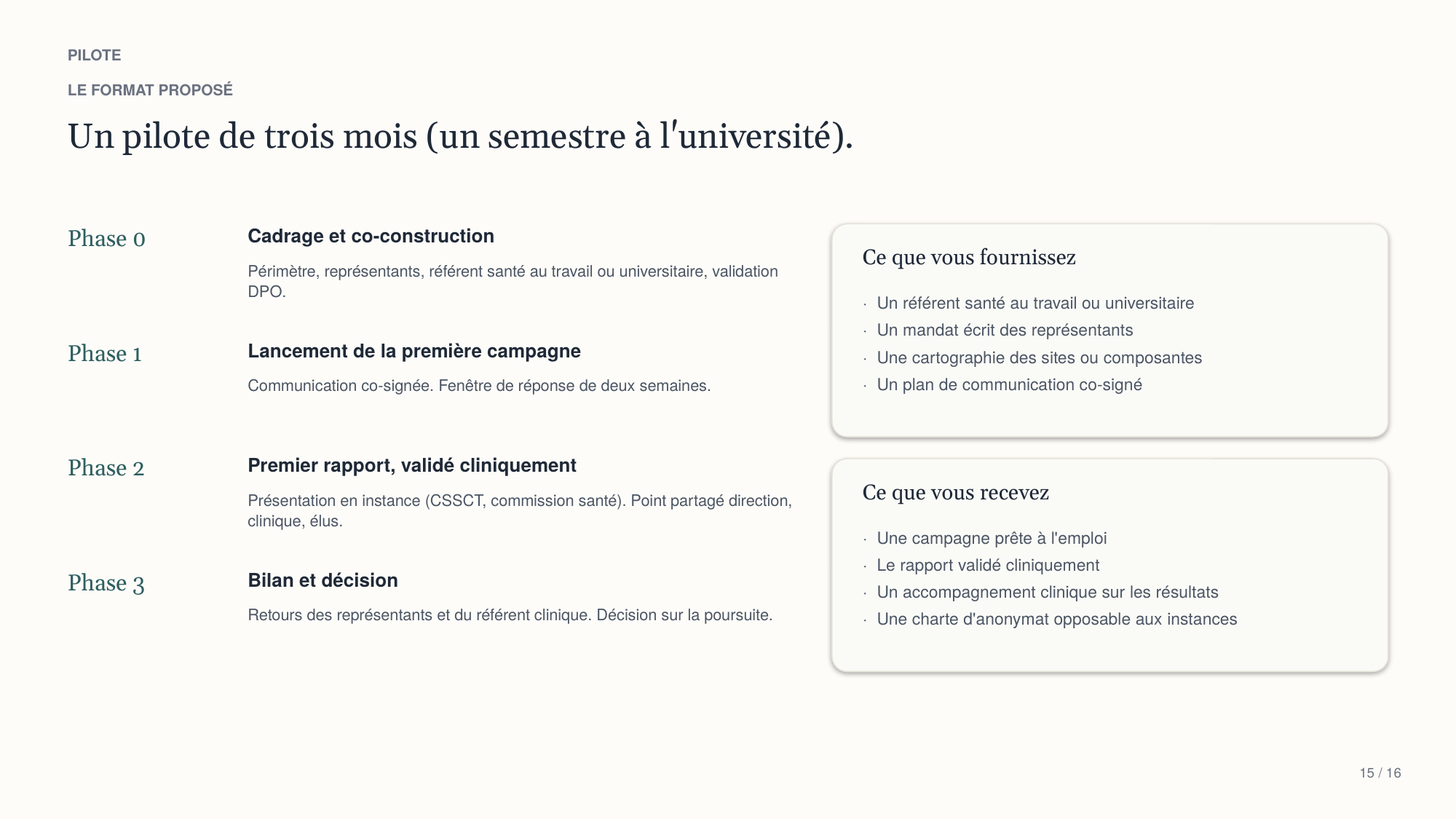

PILOTE
LE FORMAT PROPOSÉ
Un pilote de trois mois (un semestre à l'université).
Phase 0
Cadrage et co-construction

Ce que vous fournissez
Périmètre, représentants, référent santé au travail ou universitaire, validation DPO.
·  Un référent santé au travail ou universitaire
·  Un mandat écrit des représentants
·  Une cartographie des sites ou composantes
·  Un plan de communication co-signé
Phase 1
Lancement de la première campagne
Communication co-signée. Fenêtre de réponse de deux semaines.
Phase 2
Premier rapport, validé cliniquement

Ce que vous recevez
Présentation en instance (CSSCT, commission santé). Point partagé direction, clinique, élus.
·  Une campagne prête à l'emploi
·  Le rapport validé cliniquement
·  Un accompagnement clinique sur les résultats
·  Une charte d'anonymat opposable aux instances
Phase 3
Bilan et décision
Retours des représentants et du référent clinique. Décision sur la poursuite.
15 / 16